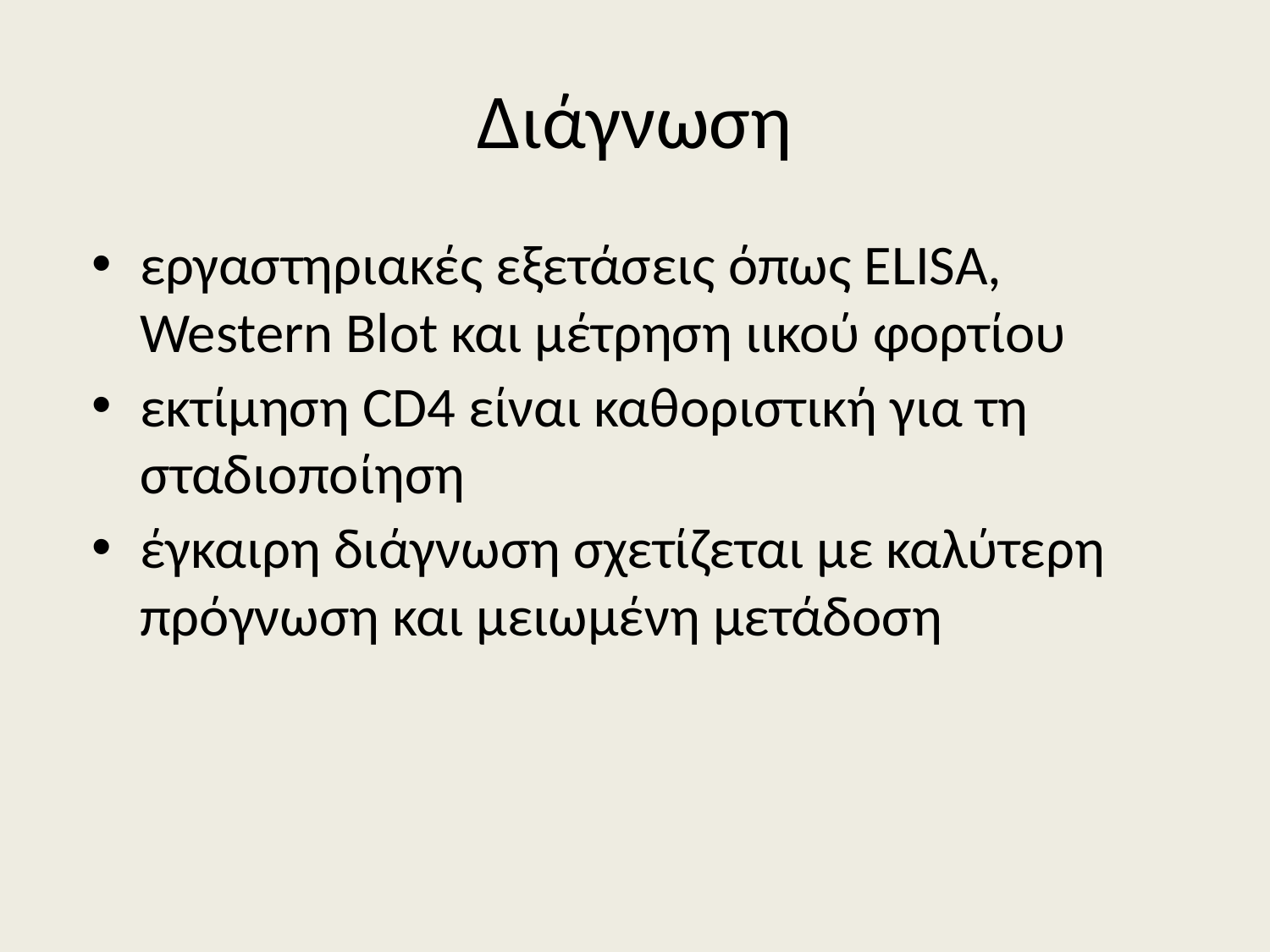

# Διάγνωση
εργαστηριακές εξετάσεις όπως ELISA, Western Blot και μέτρηση ιικού φορτίου
εκτίμηση CD4 είναι καθοριστική για τη σταδιοποίηση
έγκαιρη διάγνωση σχετίζεται με καλύτερη πρόγνωση και μειωμένη μετάδοση